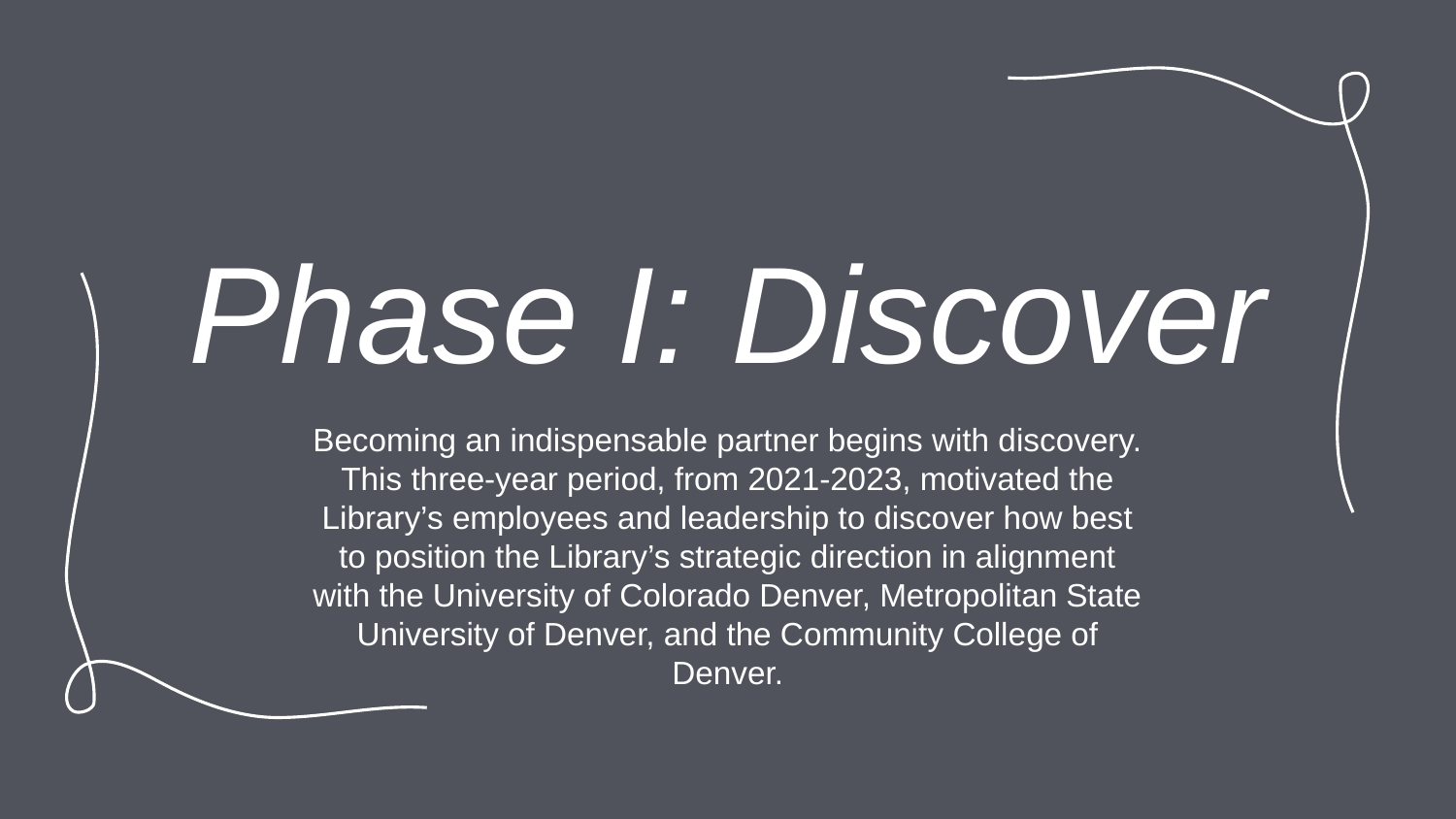

# Phase I: Discover
Becoming an indispensable partner begins with discovery. This three-year period, from 2021-2023, motivated the Library’s employees and leadership to discover how best to position the Library’s strategic direction in alignment with the University of Colorado Denver, Metropolitan State University of Denver, and the Community College of Denver.